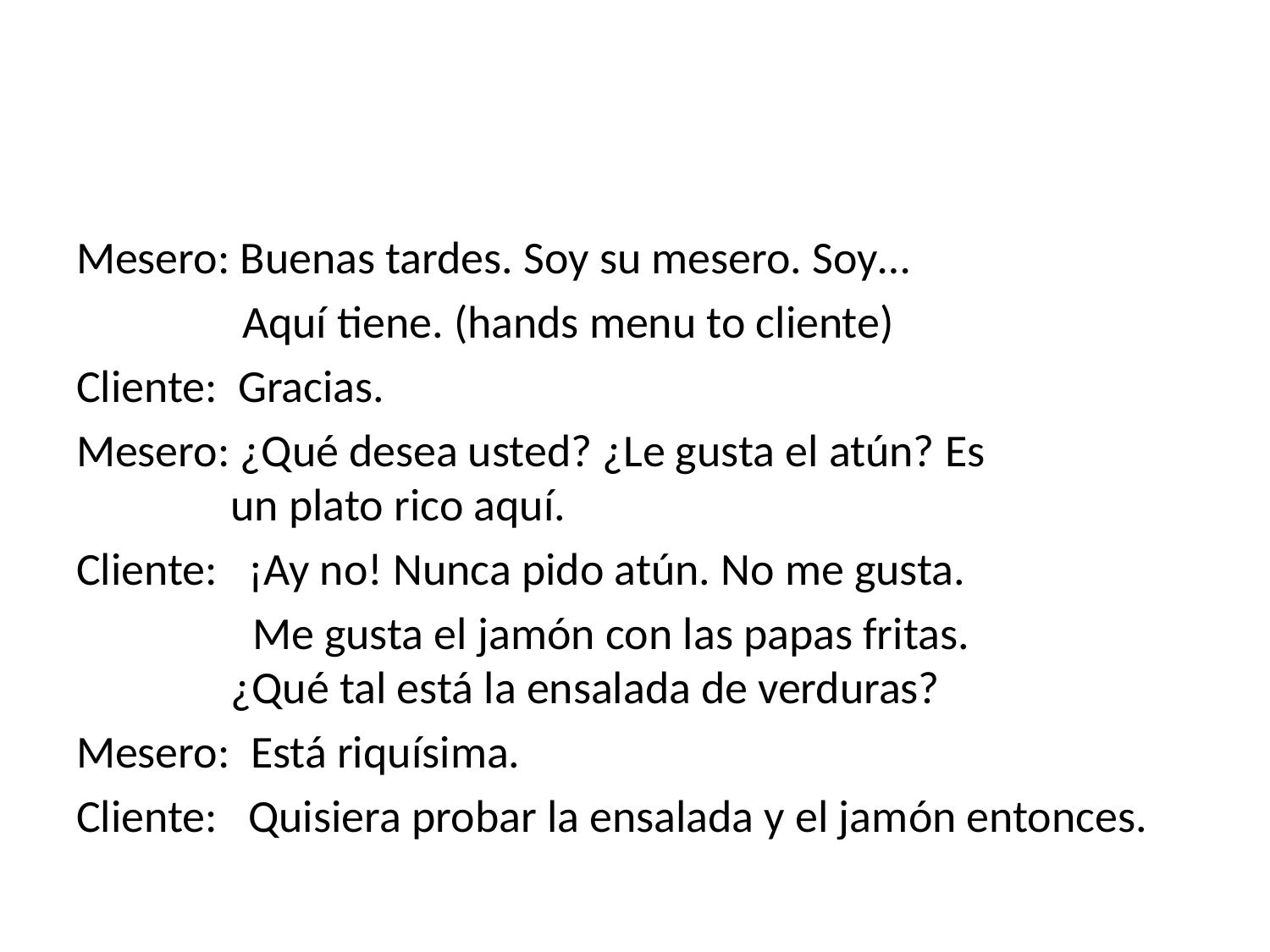

#
Mesero: Buenas tardes. Soy su mesero. Soy…
                Aquí tiene. (hands menu to cliente)
Cliente:  Gracias.
Mesero: ¿Qué desea usted? ¿Le gusta el atún? Es    	       	     un plato rico aquí.
Cliente:   ¡Ay no! Nunca pido atún. No me gusta.
                 Me gusta el jamón con las papas fritas.     	      	     ¿Qué tal está la ensalada de verduras?
Mesero:  Está riquísima.
Cliente:   Quisiera probar la ensalada y el jamón entonces.